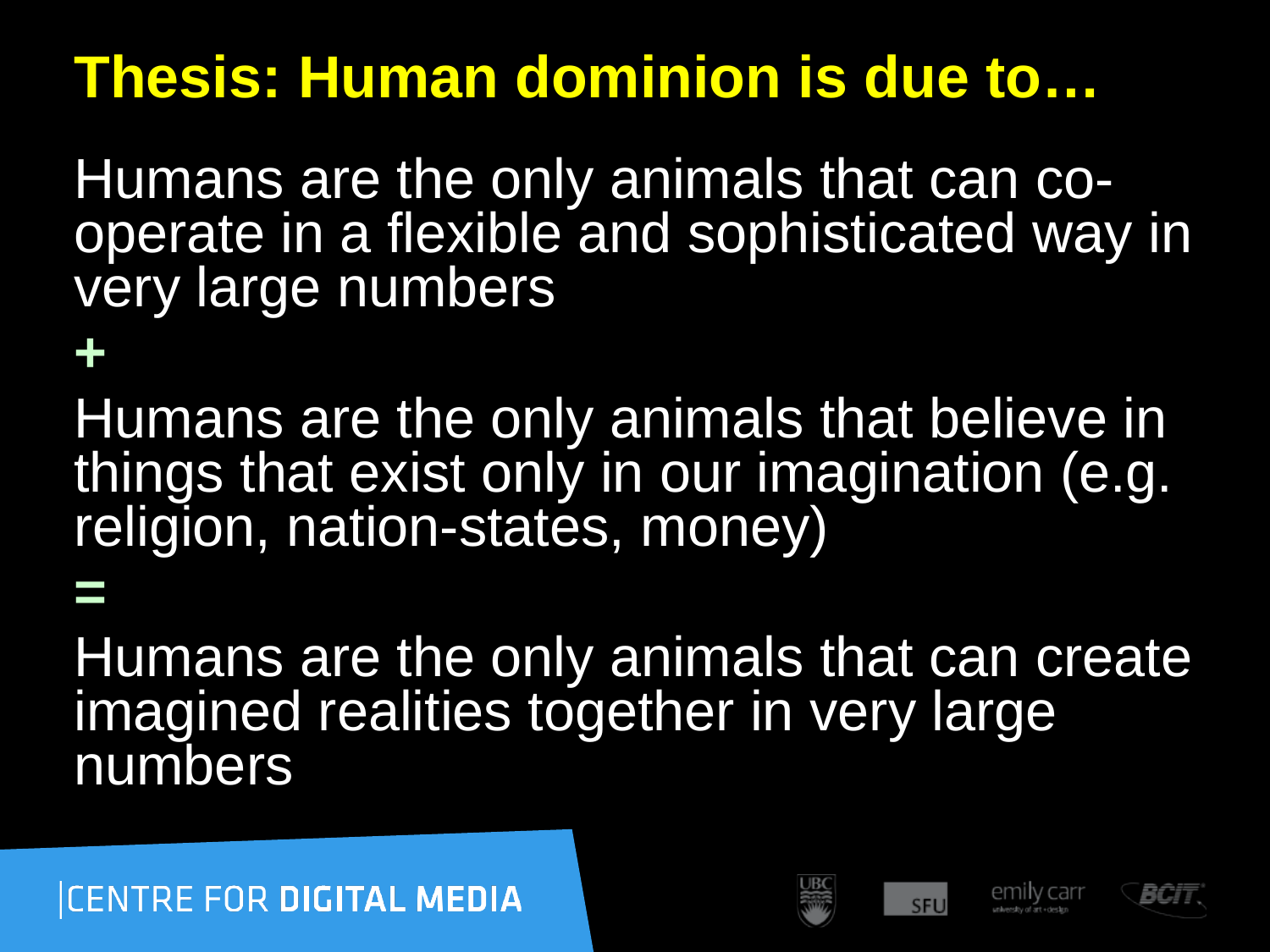

# Thesis: Human dominion is due to…
Humans are the only animals that can co-operate in a flexible and sophisticated way in very large numbers
+
Humans are the only animals that believe in things that exist only in our imagination (e.g. religion, nation-states, money)
=
Humans are the only animals that can create imagined realities together in very large numbers